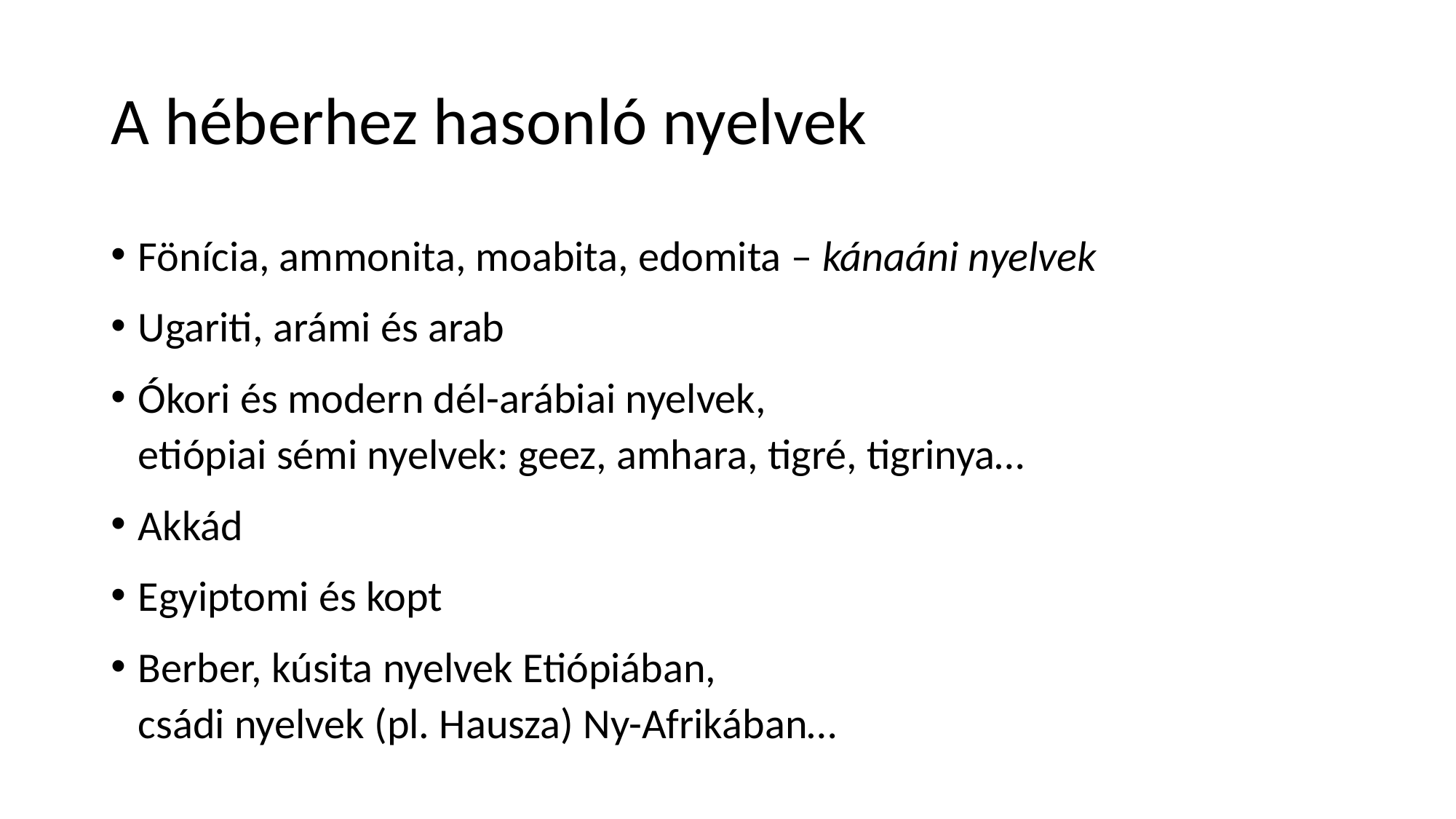

# A héberhez hasonló nyelvek
Fönícia, ammonita, moabita, edomita – kánaáni nyelvek
Ugariti, arámi és arab
Ókori és modern dél-arábiai nyelvek,
etiópiai sémi nyelvek: geez, amhara, tigré, tigrinya…
Akkád
Egyiptomi és kopt
Berber, kúsita nyelvek Etiópiában,
csádi nyelvek (pl. Hausza) Ny-Afrikában…